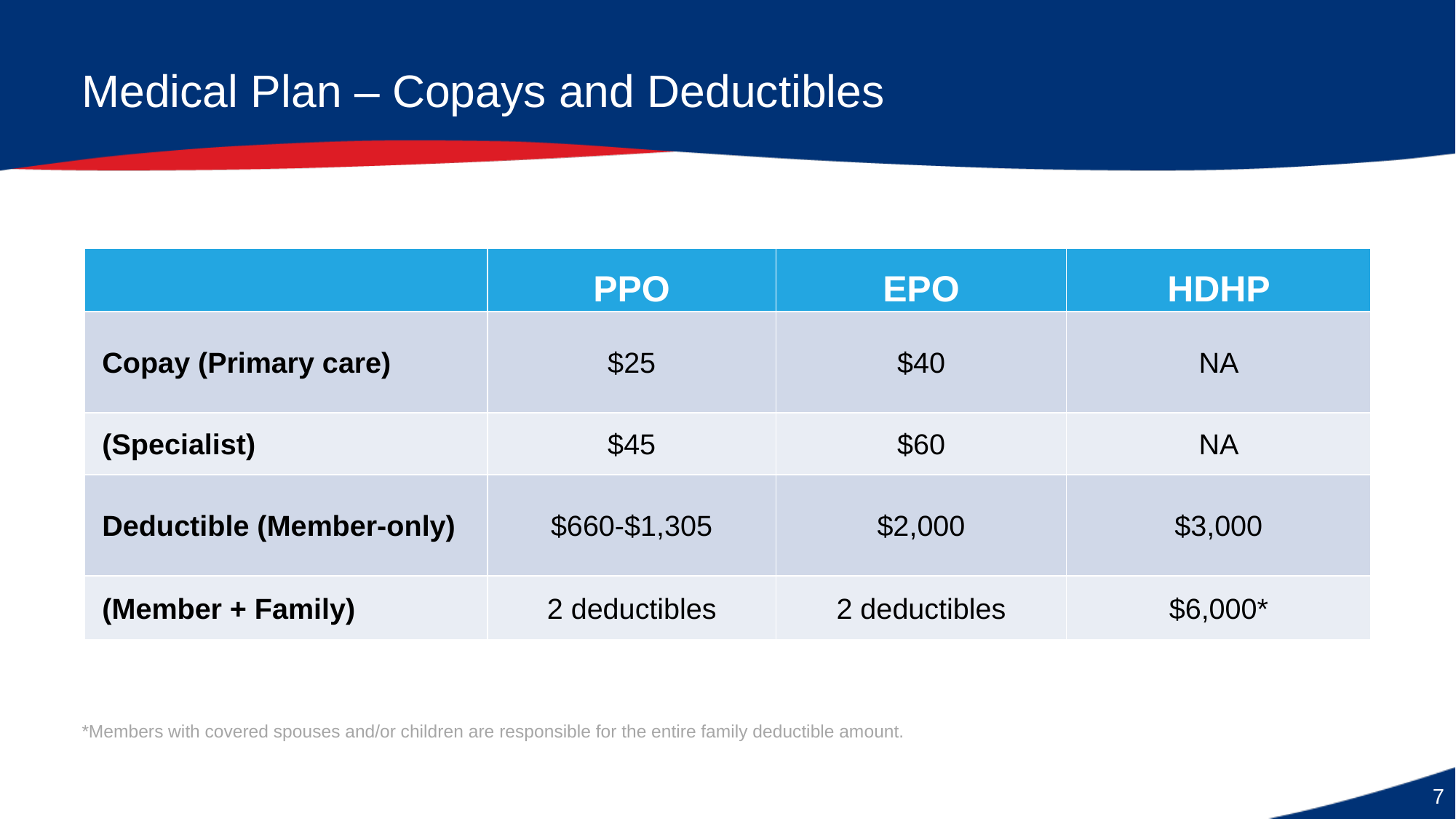

Medical Plan – Copays and Deductibles
|  | PPO | EPO | HDHP |
| --- | --- | --- | --- |
| Copay (Primary care) | $25 | $40 | NA |
| (Specialist) | $45 | $60 | NA |
| Deductible (Member-only) | $660-$1,305 | $2,000 | $3,000 |
| (Member + Family) | 2 deductibles | 2 deductibles | $6,000\* |
*Members with covered spouses and/or children are responsible for the entire family deductible amount.

7